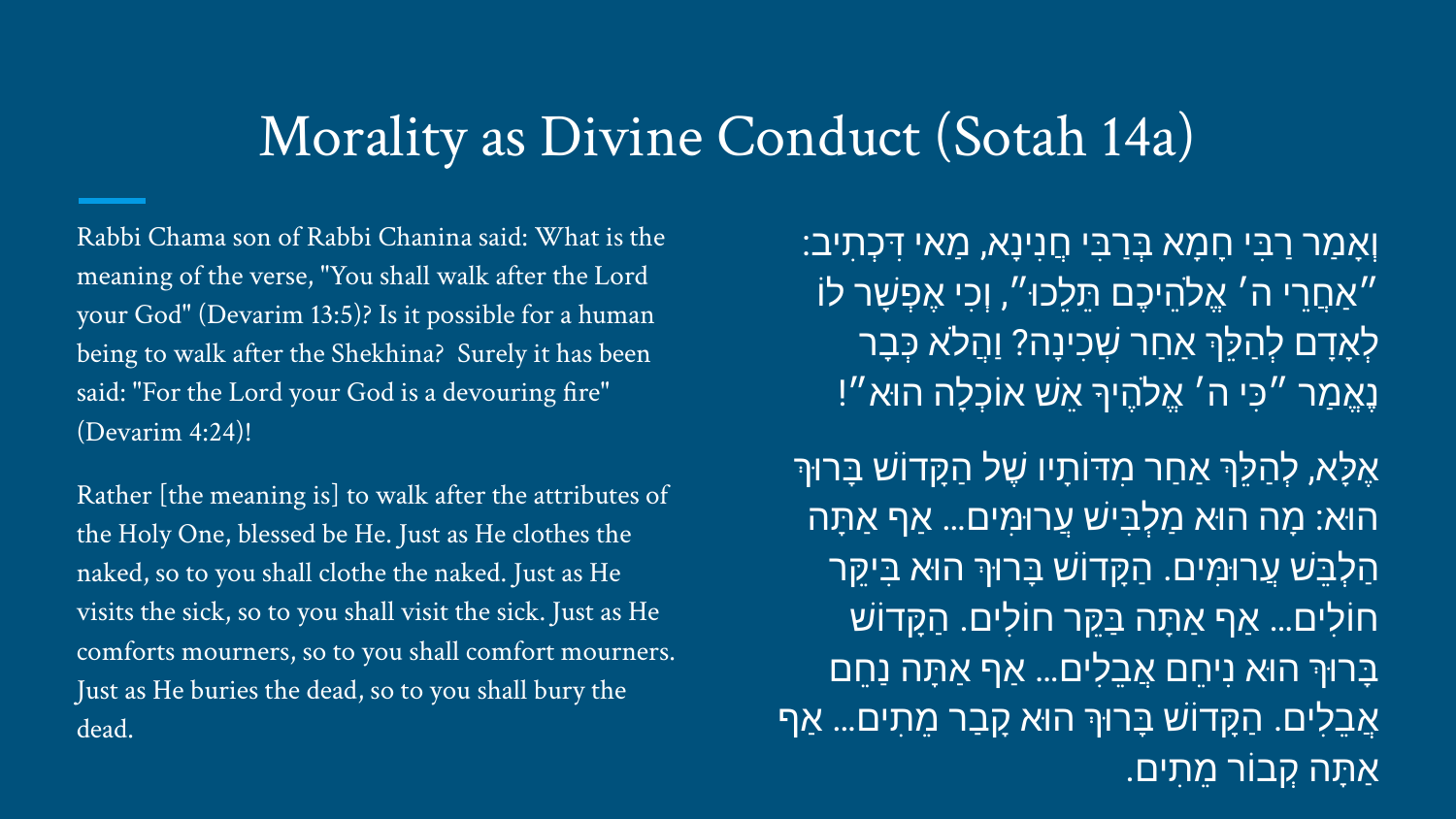

# Morality as Divine Conduct (Sotah 14a)
Rabbi Chama son of Rabbi Chanina said: What is the meaning of the verse, "You shall walk after the Lord your God" (Devarim 13:5)? Is it possible for a human being to walk after the Shekhina?  Surely it has been said: "For the Lord your God is a devouring fire" (Devarim 4:24)!
Rather [the meaning is] to walk after the attributes of the Holy One, blessed be He. Just as He clothes the naked, so to you shall clothe the naked. Just as He visits the sick, so to you shall visit the sick. Just as He comforts mourners, so to you shall comfort mourners. Just as He buries the dead, so to you shall bury the dead.

וְאָמַר רַבִּי חָמָא בְּרַבִּי חֲנִינָא, מַאי דִּכְתִיב: ״אַחֲרֵי ה׳ אֱלֹהֵיכֶם תֵּלֵכוּ״, וְכִי אֶפְשָׁר לוֹ לְאָדָם לְהַלֵּךְ אַחַר שְׁכִינָה? וַהֲלֹא כְּבָר נֶאֱמַר ״כִּי ה׳ אֱלֹהֶיךָ אֵשׁ אוֹכְלָה הוּא״!
אֶלָּא, לְהַלֵּךְ אַחַר מִדּוֹתָיו שֶׁל הַקָּדוֹשׁ בָּרוּךְ הוּא: מָה הוּא מַלְבִּישׁ עֲרוּמִּים… אַף אַתָּה הַלְבֵּשׁ עֲרוּמִּים. הַקָּדוֹשׁ בָּרוּךְ הוּא בִּיקֵּר חוֹלִים… אַף אַתָּה בַּקֵּר חוֹלִים. הַקָּדוֹשׁ בָּרוּךְ הוּא נִיחֵם אֲבֵלִים… אַף אַתָּה נַחֵם אֲבֵלִים. הַקָּדוֹשׁ בָּרוּךְ הוּא קָבַר מֵתִים… אַף אַתָּה קְבוֹר מֵתִים.